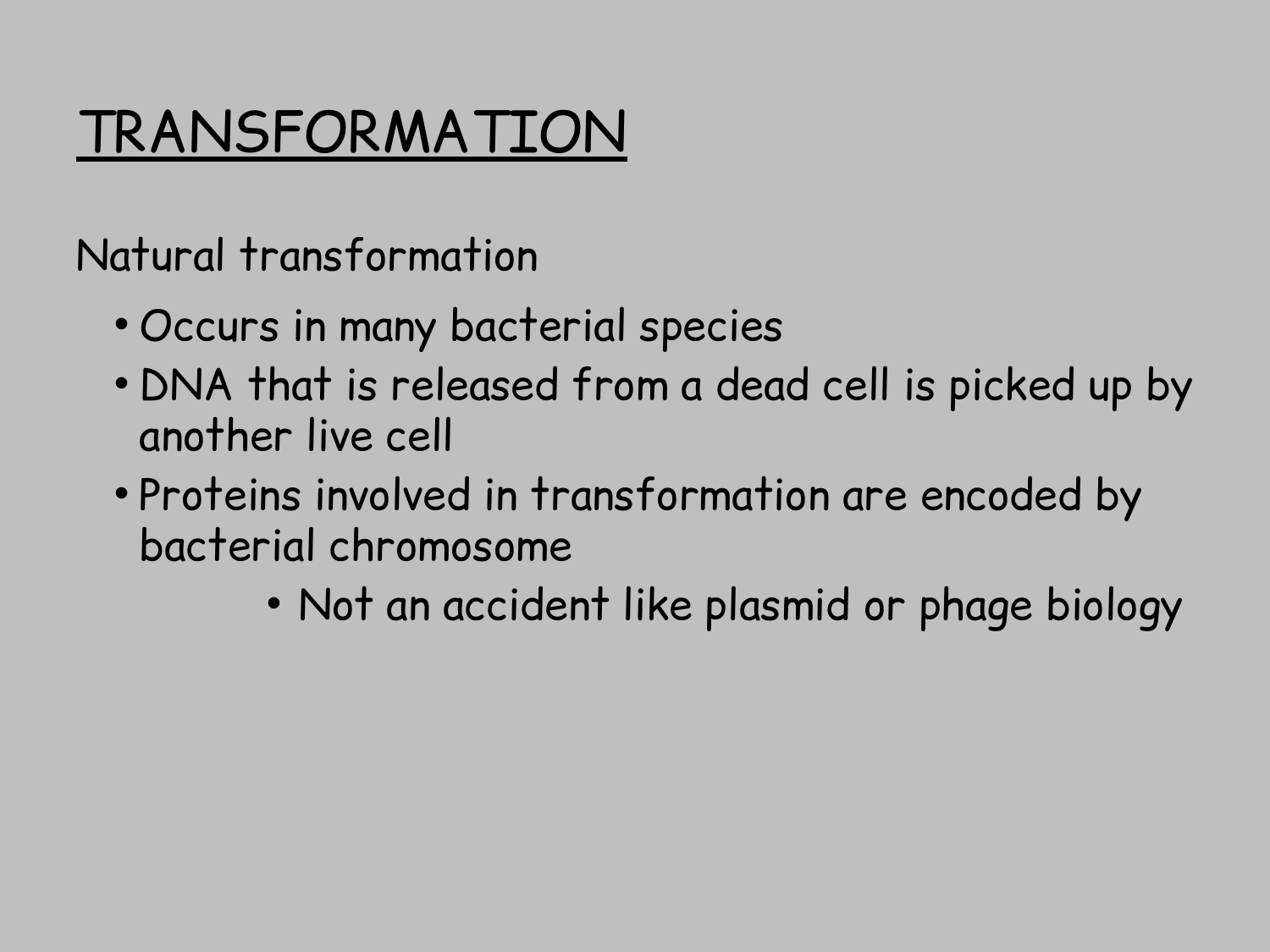

# Transformation
Natural transformation
Occurs in many bacterial species
DNA that is released from a dead cell is picked up by another live cell
Proteins involved in transformation are encoded by bacterial chromosome
Not an accident like plasmid or phage biology